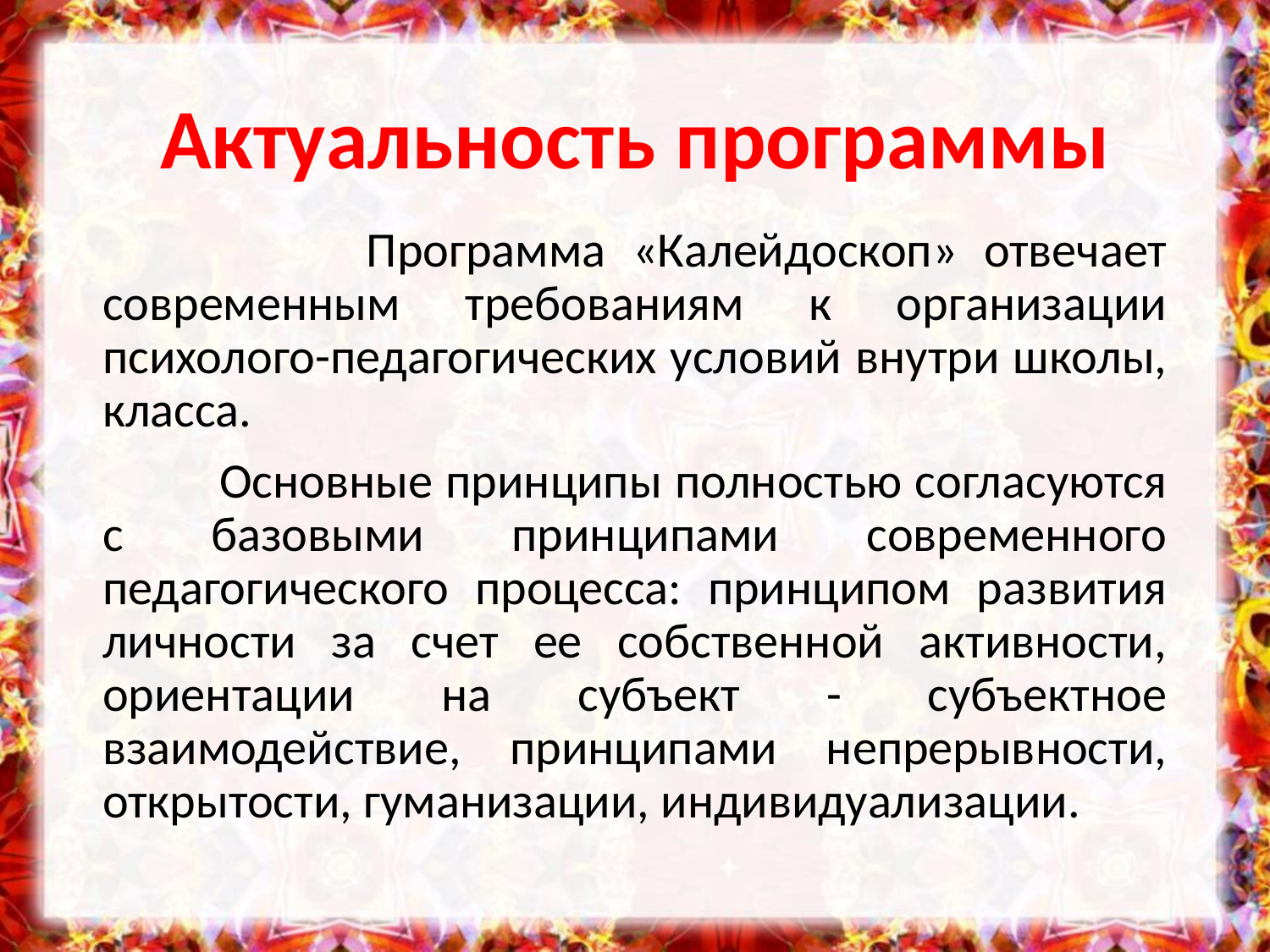

# Актуальность программы
          Программа «Калейдоскоп» отвечает современным требованиям к организации психолого-педагогических условий внутри школы, класса.
         Основные принципы полностью согласуются с базовыми принципами современного педагогического процесса: принципом развития личности за счет ее собственной активности, ориентации на субъект - субъектное взаимодействие, принципами непрерывности, открытости, гуманизации, индивидуализации.